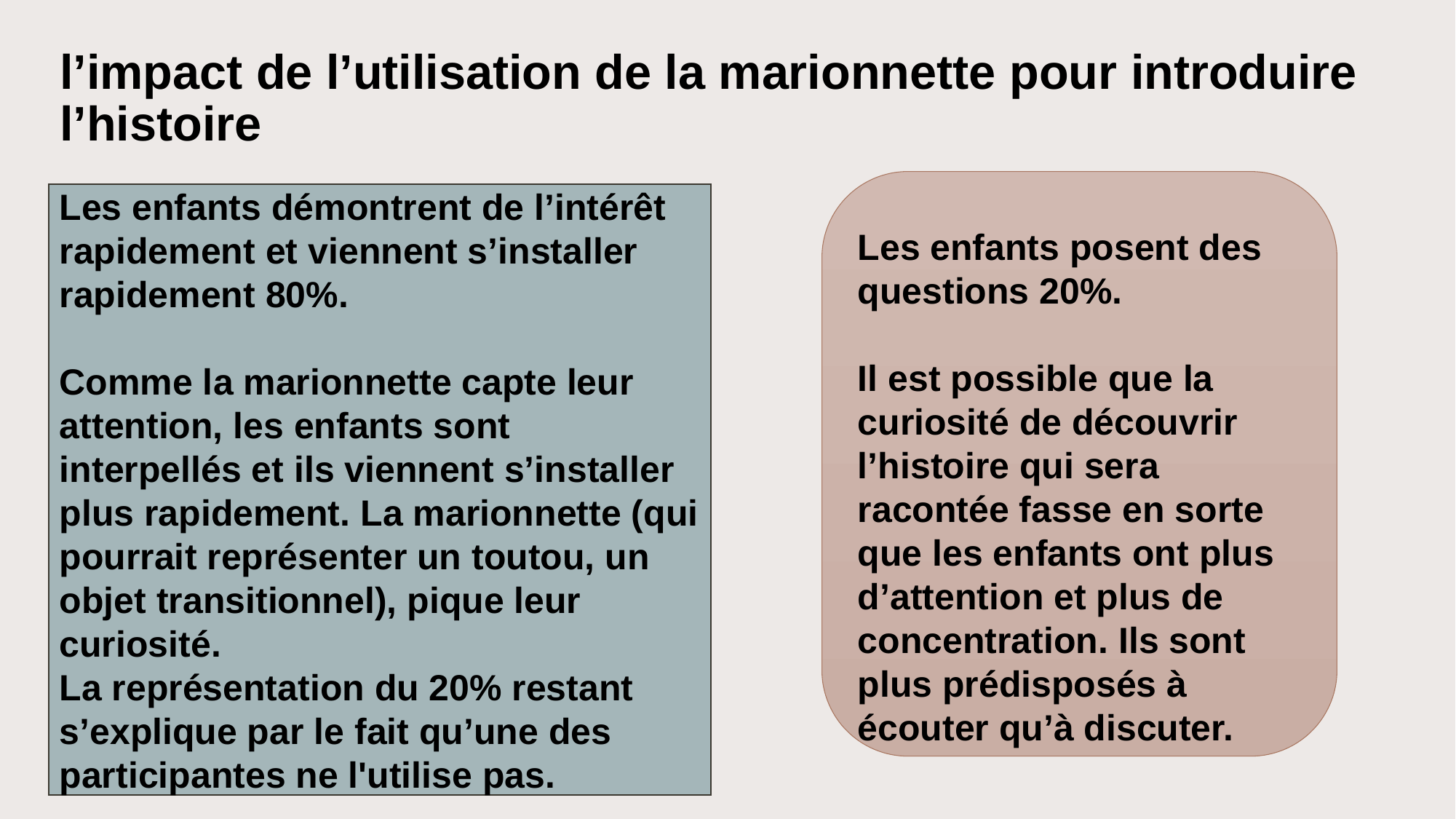

# l’impact de l’utilisation de la marionnette pour introduire l’histoire

Les enfants posent des questions 20%.

Il est possible que la curiosité de découvrir l’histoire qui sera racontée fasse en sorte que les enfants ont plus d’attention et plus de concentration. Ils sont plus prédisposés à écouter qu’à discuter.
Les enfants démontrent de l’intérêt rapidement et viennent s’installer rapidement 80%.

Comme la marionnette capte leur attention, les enfants sont interpellés et ils viennent s’installer plus rapidement. La marionnette (qui pourrait représenter un toutou, un objet transitionnel), pique leur curiosité.
La représentation du 20% restant s’explique par le fait qu’une des participantes ne l'utilise pas.